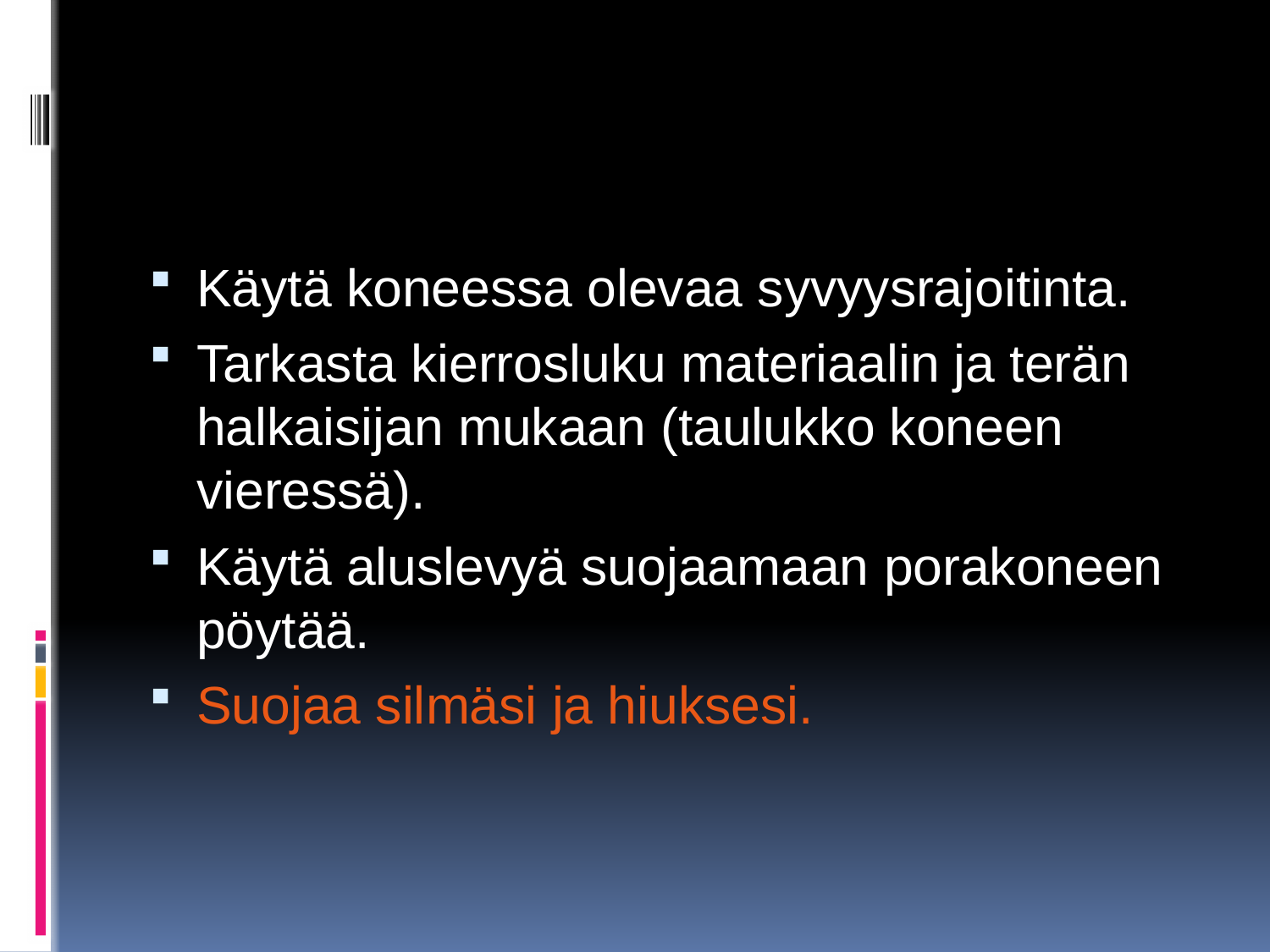

#
Käytä koneessa olevaa syvyysrajoitinta.
Tarkasta kierrosluku materiaalin ja terän halkaisijan mukaan (taulukko koneen vieressä).
Käytä aluslevyä suojaamaan porakoneen pöytää.
Suojaa silmäsi ja hiuksesi.